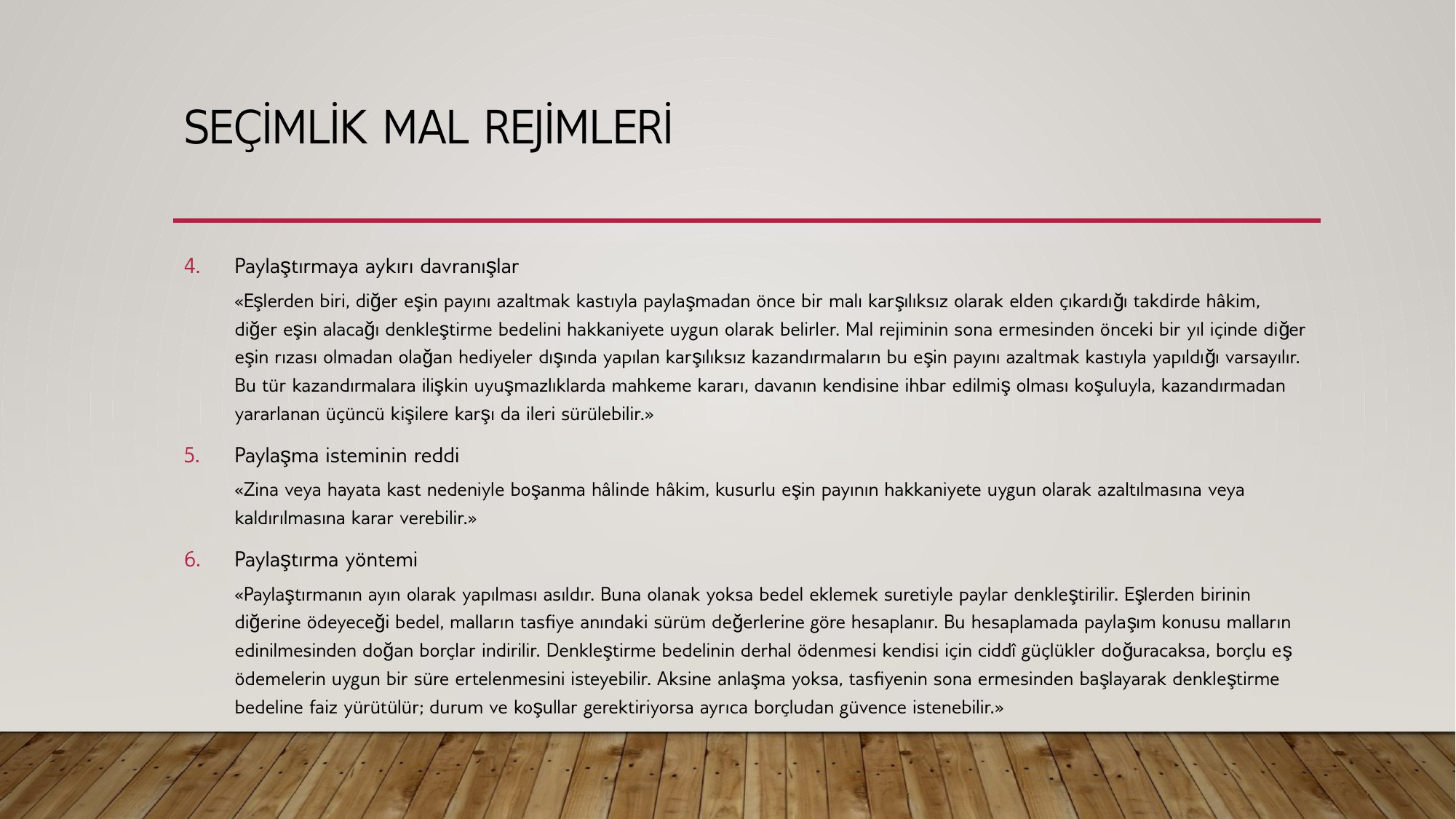

# SEÇİMLİK MAL REJİMLERİ
Paylaştırmaya aykırı davranışlar
«Eşlerden biri, diğer eşin payını azaltmak kastıyla paylaşmadan önce bir malı karşılıksız olarak elden çıkardığı takdirde hâkim, diğer eşin alacağı denkleştirme bedelini hakkaniyete uygun olarak belirler. Mal rejiminin sona ermesinden önceki bir yıl içinde diğer eşin rızası olmadan olağan hediyeler dışında yapılan karşılıksız kazandırmaların bu eşin payını azaltmak kastıyla yapıldığı varsayılır. Bu tür kazandırmalara ilişkin uyuşmazlıklarda mahkeme kararı, davanın kendisine ihbar edilmiş olması koşuluyla, kazandırmadan yararlanan üçüncü kişilere karşı da ileri sürülebilir.»
Paylaşma isteminin reddi
«Zina veya hayata kast nedeniyle boşanma hâlinde hâkim, kusurlu eşin payının hakkaniyete uygun olarak azaltılmasına veya kaldırılmasına karar verebilir.»
Paylaştırma yöntemi
«Paylaştırmanın ayın olarak yapılması asıldır. Buna olanak yoksa bedel eklemek suretiyle paylar denkleştirilir. Eşlerden birinin diğerine ödeyeceği bedel, malların tasfiye anındaki sürüm değerlerine göre hesaplanır. Bu hesaplamada paylaşım konusu malların edinilmesinden doğan borçlar indirilir. Denkleştirme bedelinin derhal ödenmesi kendisi için ciddî güçlükler doğuracaksa, borçlu eş ödemelerin uygun bir süre ertelenmesini isteyebilir. Aksine anlaşma yoksa, tasfiyenin sona ermesinden başlayarak denkleştirme bedeline faiz yürütülür; durum ve koşullar gerektiriyorsa ayrıca borçludan güvence istenebilir.»